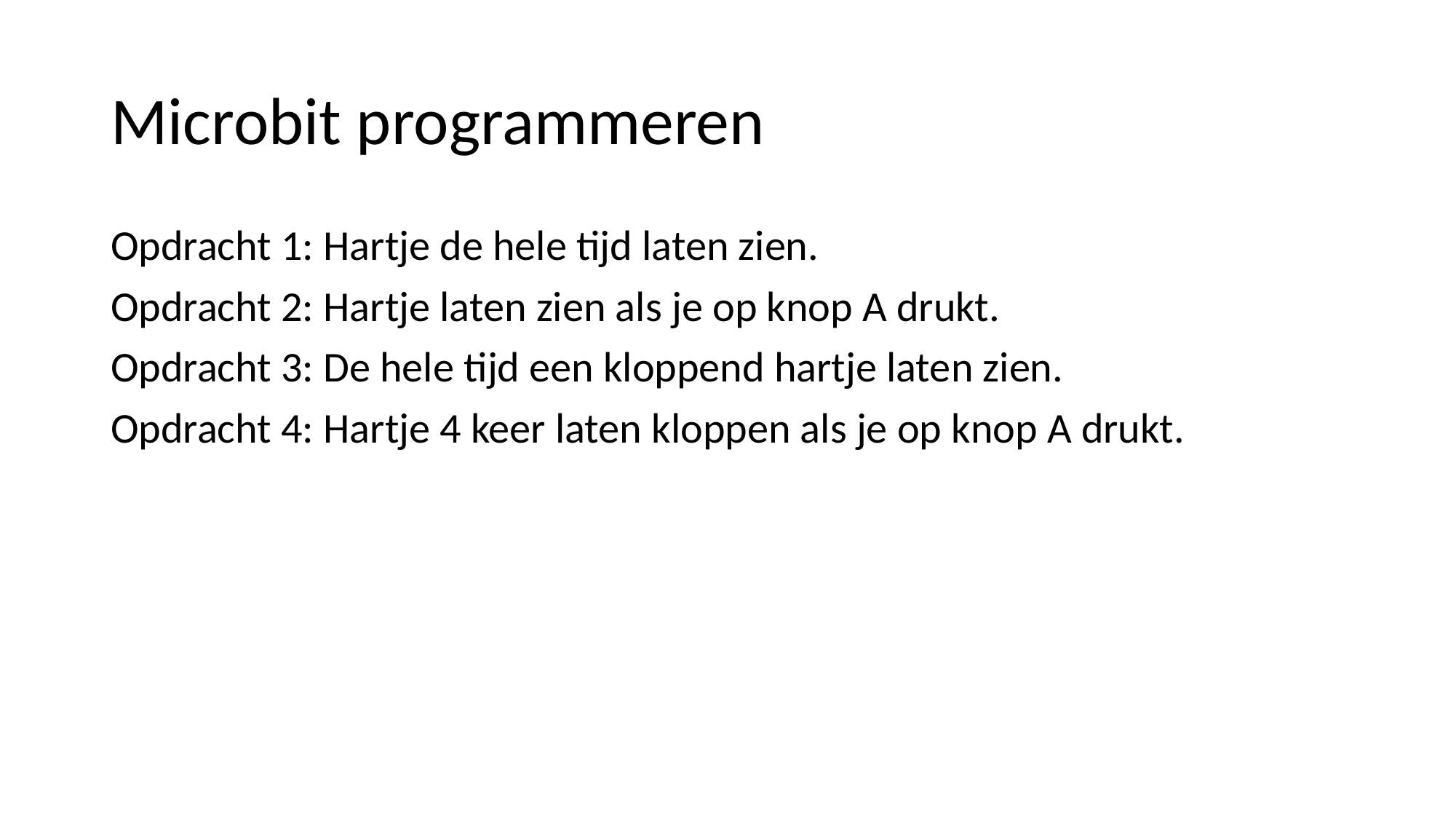

# Microbit programmeren
Opdracht 1: Hartje de hele tijd laten zien.
Opdracht 2: Hartje laten zien als je op knop A drukt.
Opdracht 3: De hele tijd een kloppend hartje laten zien.
Opdracht 4: Hartje 4 keer laten kloppen als je op knop A drukt.